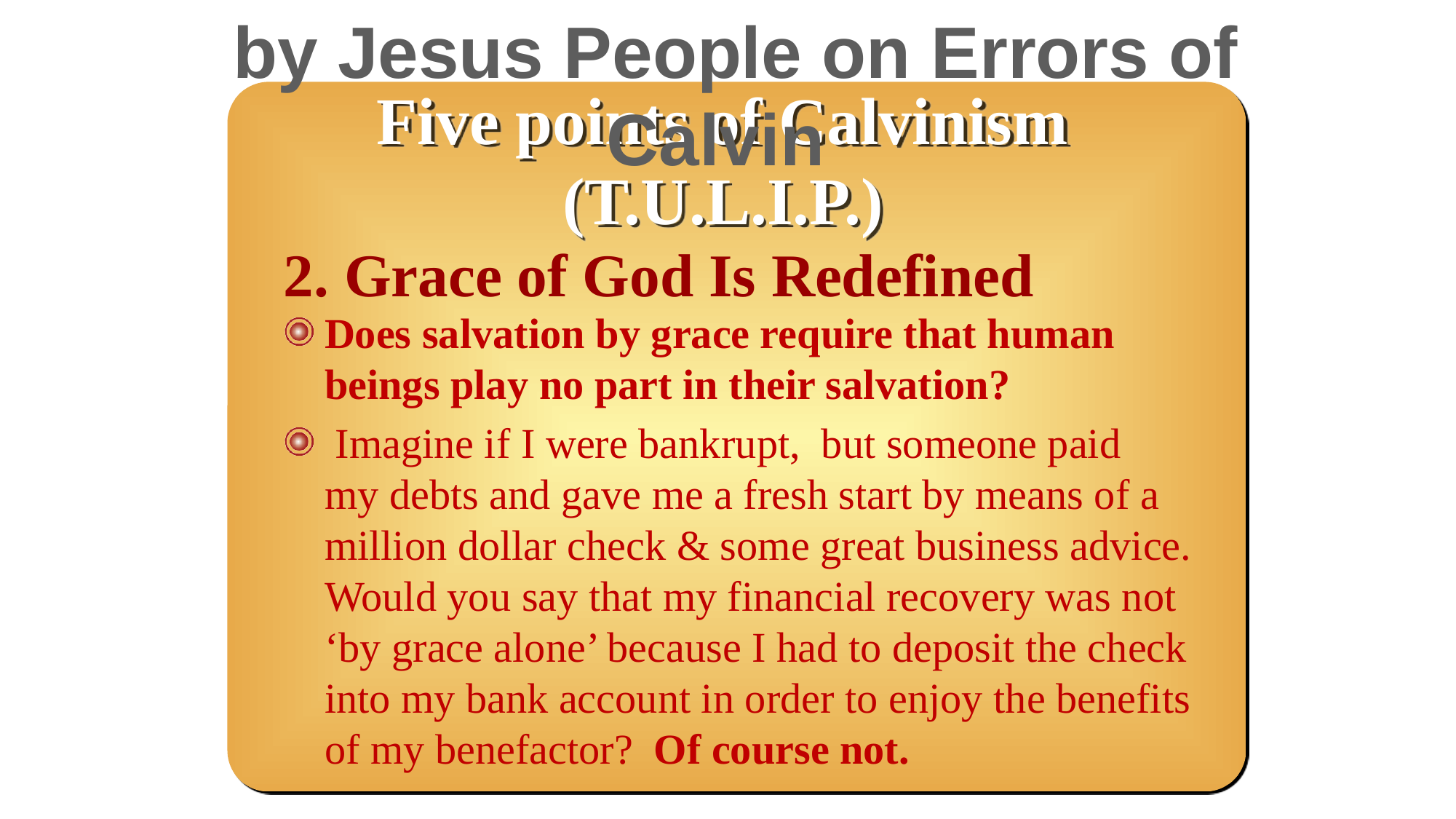

by Jesus People on Errors of Calvin

Five points of Calvinism
(T.U.L.I.P.)

2. Grace of God Is Redefined
Does salvation by grace require that human beings play no part in their salvation?
 Imagine if I were bankrupt,  but someone paid     my debts and gave me a fresh start by means of a million dollar check & some great business advice.  Would you say that my financial recovery was not ‘by grace alone’ because I had to deposit the check into my bank account in order to enjoy the benefits of my benefactor?  Of course not.